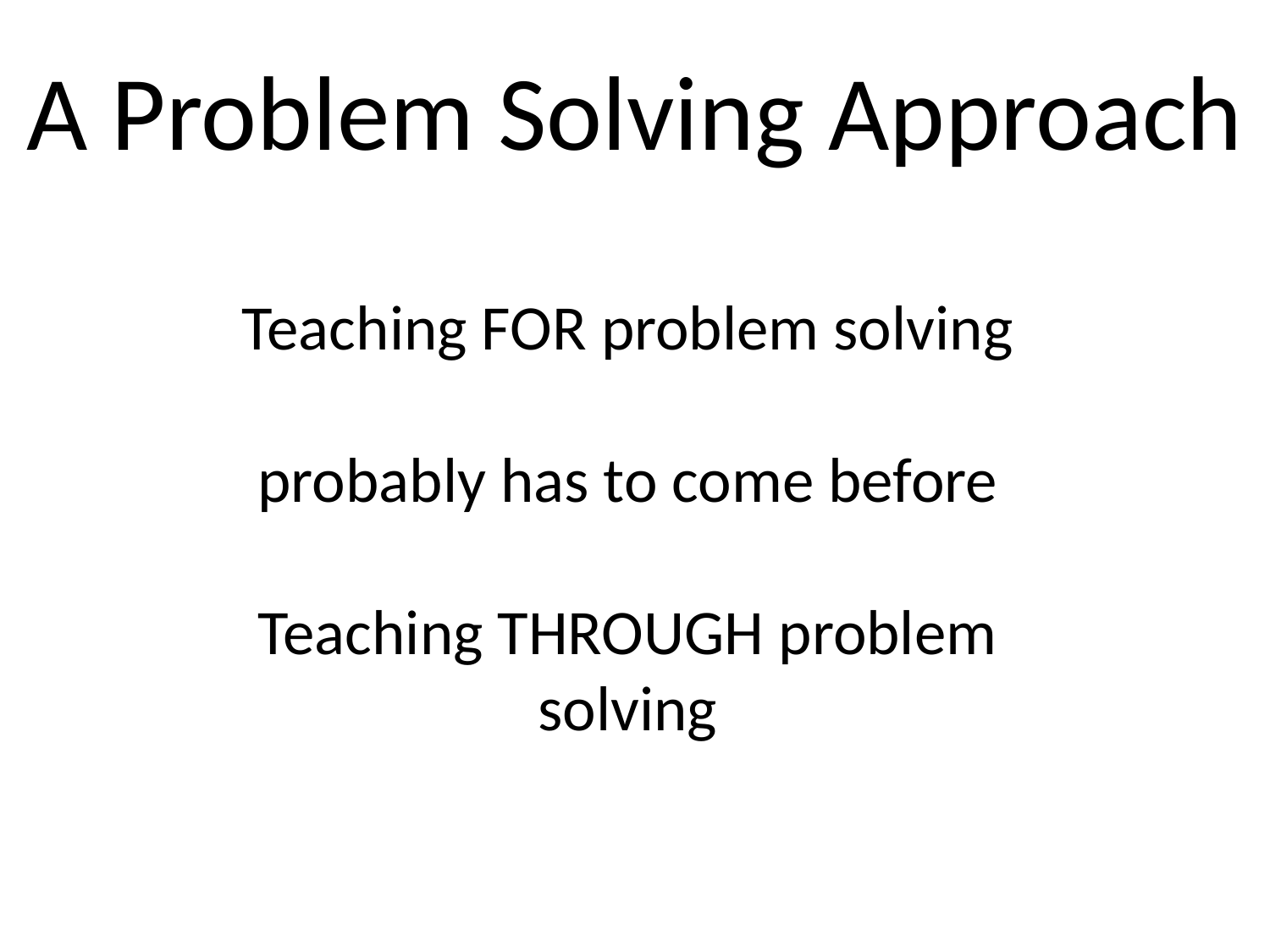

A Problem Solving Approach
Teaching FOR problem solving

probably has to come before

Teaching THROUGH problem solving